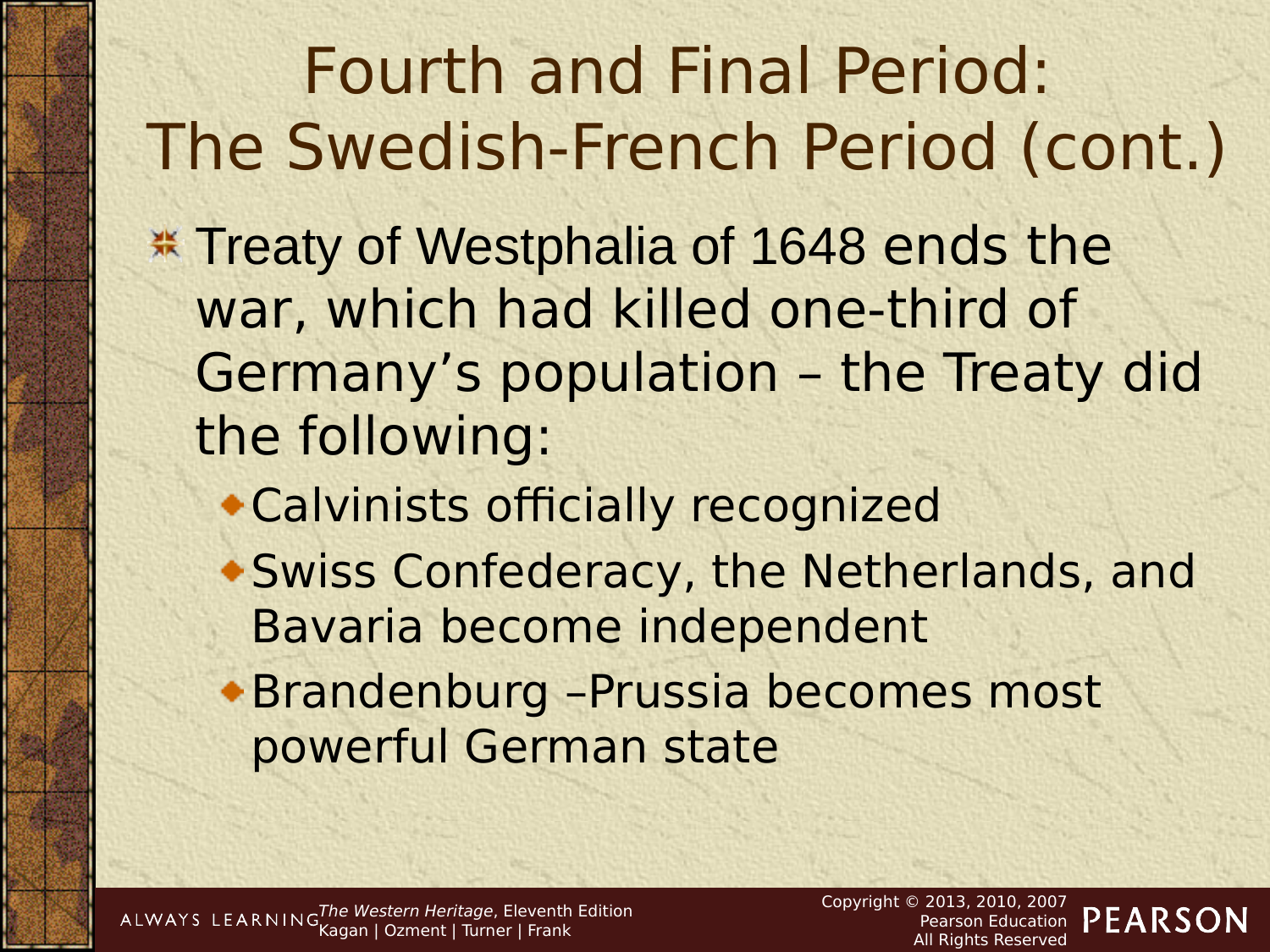

Fourth and Final Period:
The Swedish-French Period (cont.)
Treaty of Westphalia of 1648 ends the war, which had killed one-third of Germany’s population – the Treaty did the following:
Calvinists officially recognized
Swiss Confederacy, the Netherlands, and Bavaria become independent
Brandenburg –Prussia becomes most powerful German state